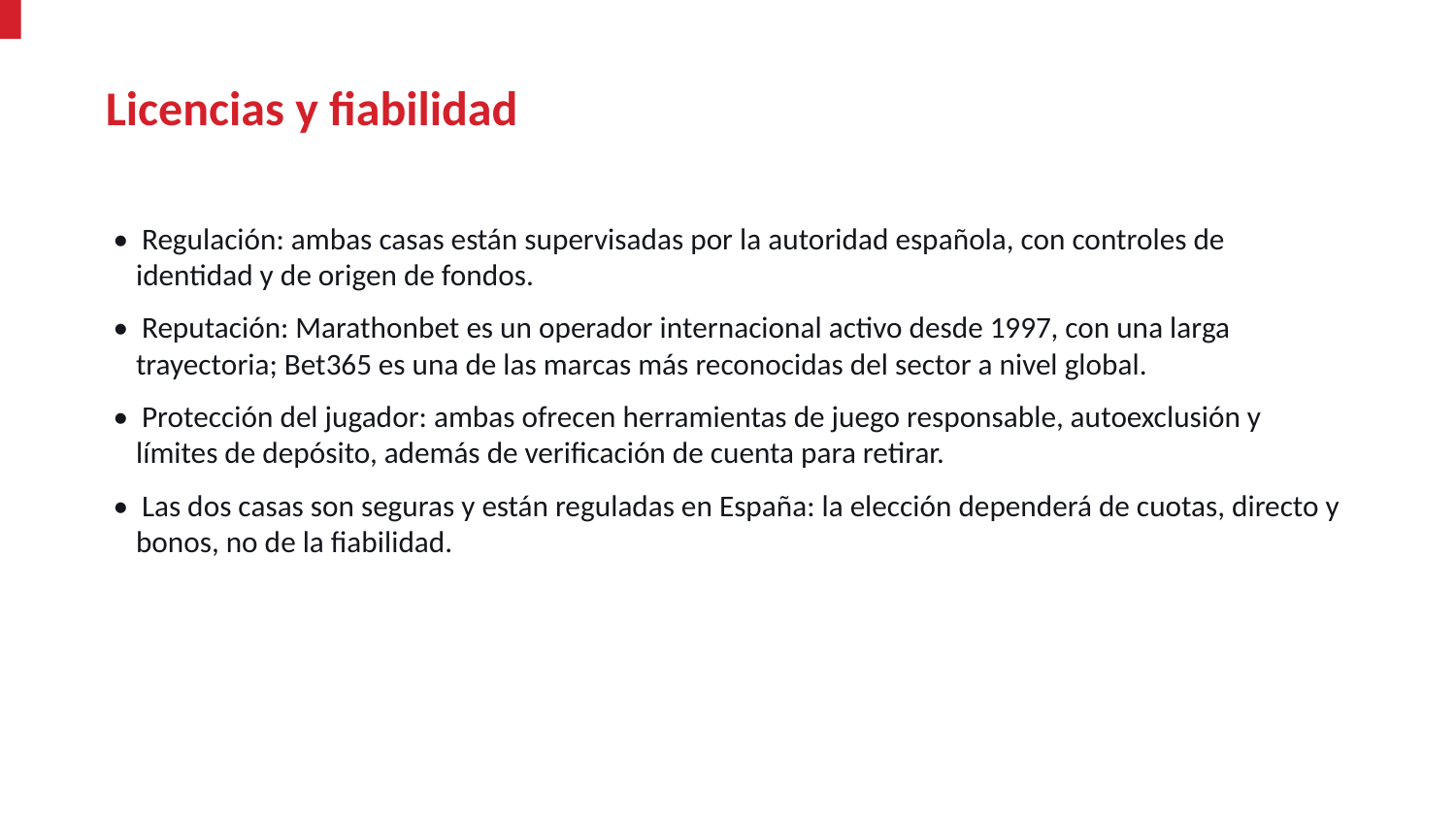

Licencias y fiabilidad
•  Regulación: ambas casas están supervisadas por la autoridad española, con controles de identidad y de origen de fondos.
•  Reputación: Marathonbet es un operador internacional activo desde 1997, con una larga trayectoria; Bet365 es una de las marcas más reconocidas del sector a nivel global.
•  Protección del jugador: ambas ofrecen herramientas de juego responsable, autoexclusión y límites de depósito, además de verificación de cuenta para retirar.
•  Las dos casas son seguras y están reguladas en España: la elección dependerá de cuotas, directo y bonos, no de la fiabilidad.